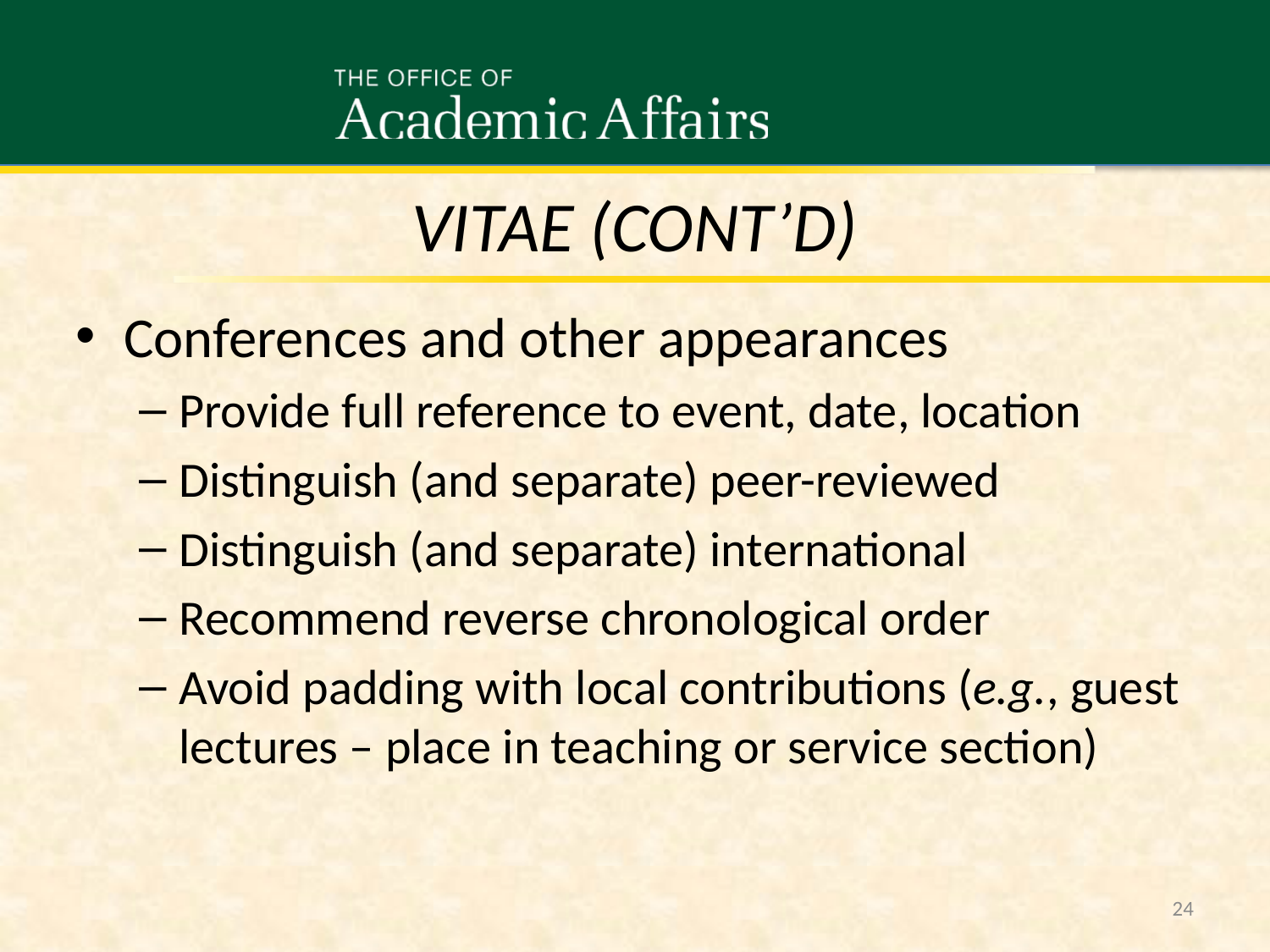

Vitae (cont’d)
Conferences and other appearances
Provide full reference to event, date, location
Distinguish (and separate) peer-reviewed
Distinguish (and separate) international
Recommend reverse chronological order
Avoid padding with local contributions (e.g., guest lectures – place in teaching or service section)

24